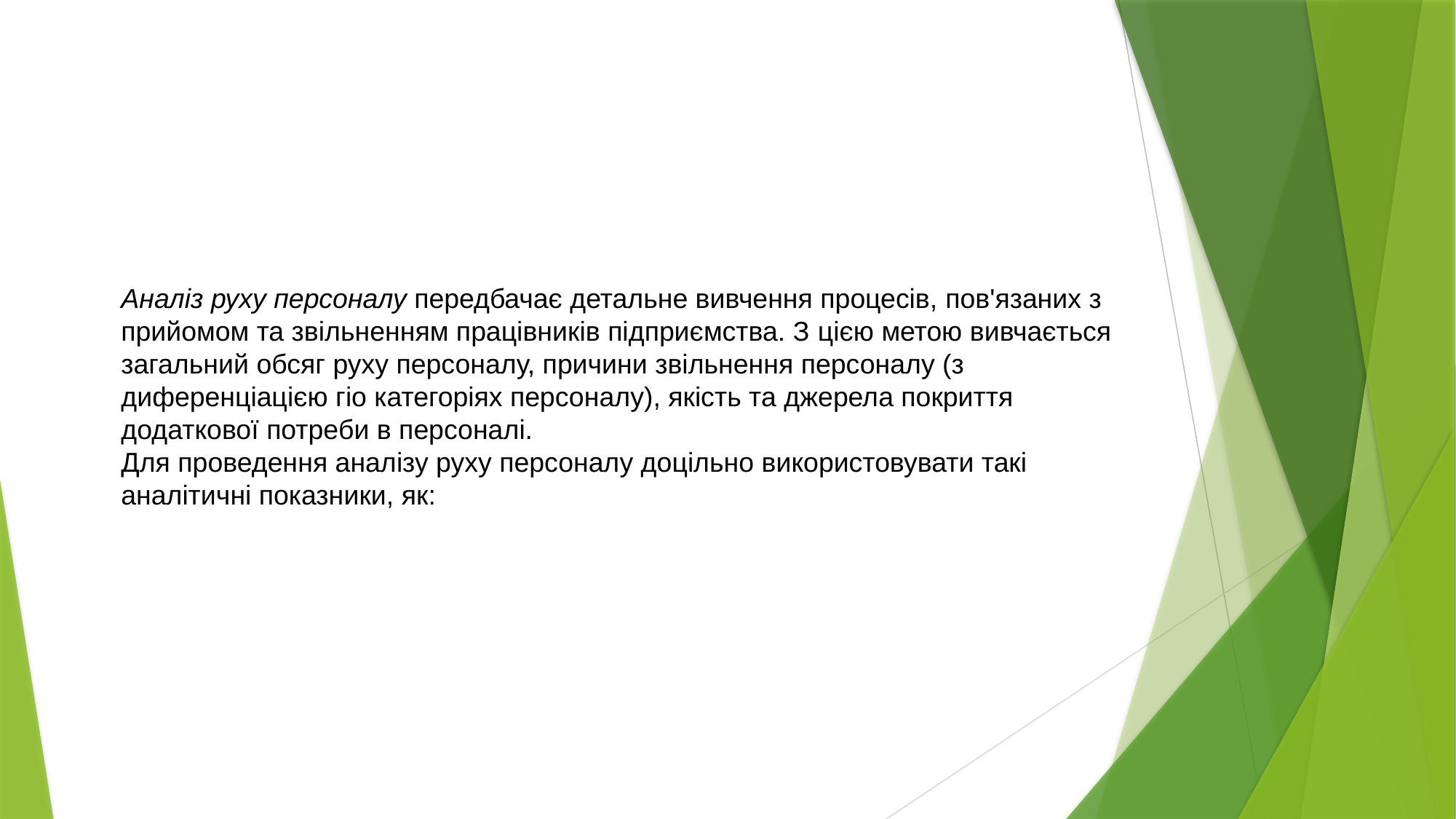

Аналіз руху персоналу передбачає детальне вивчення процесів, пов'язаних з прийомом та звільненням працівників підприємства. З цією метою вивчається загальний обсяг руху персоналу, причини звільнення персоналу (з диференціацією гіо категоріях персоналу), якість та джерела покриття додаткової потреби в персоналі.
Для проведення аналізу руху персоналу доцільно використовувати такі аналітичні показники, як: